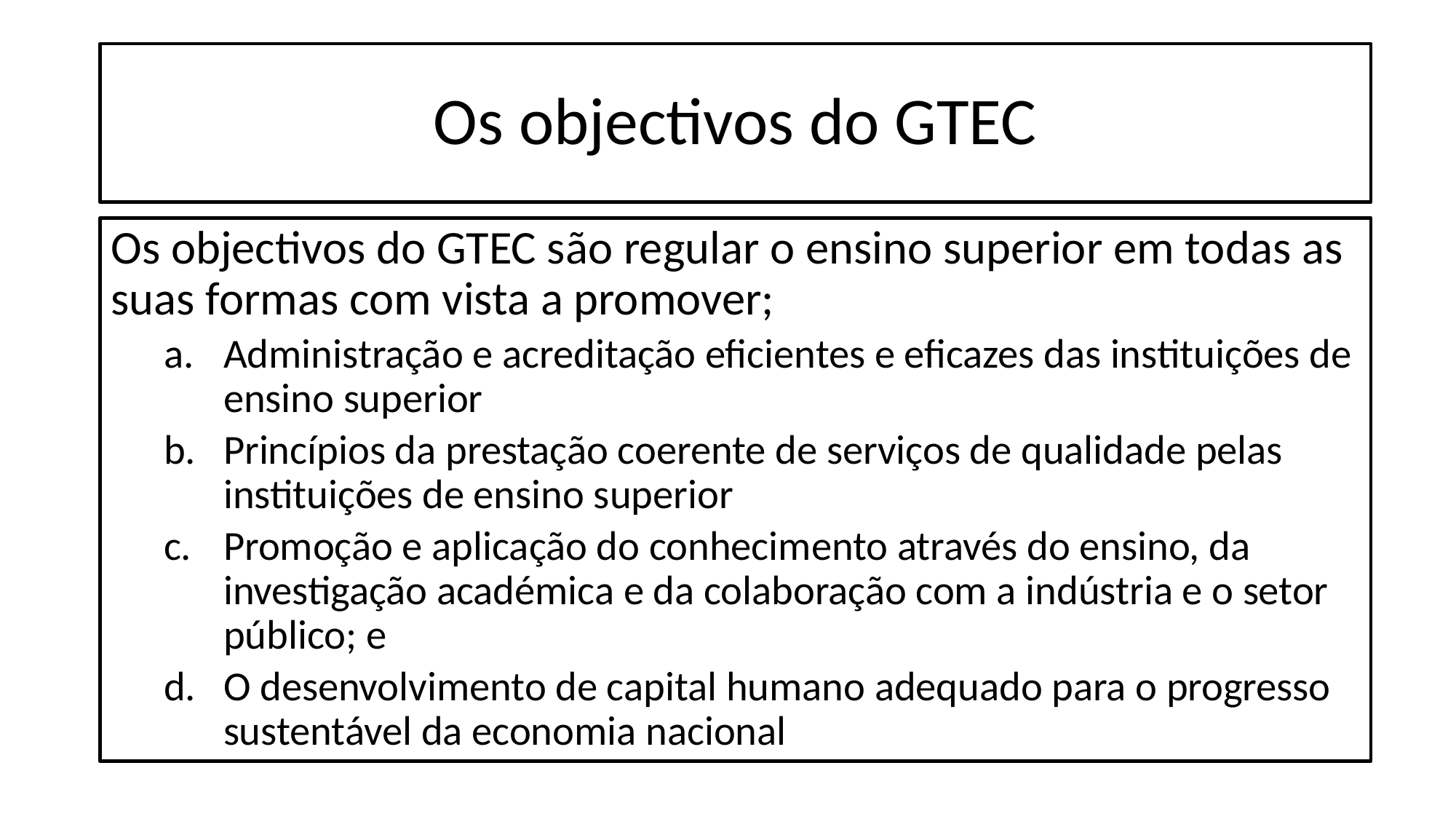

# Os objectivos do GTEC
Os objectivos do GTEC são regular o ensino superior em todas as suas formas com vista a promover;
Administração e acreditação eficientes e eficazes das instituições de ensino superior
Princípios da prestação coerente de serviços de qualidade pelas instituições de ensino superior
Promoção e aplicação do conhecimento através do ensino, da investigação académica e da colaboração com a indústria e o setor público; e
O desenvolvimento de capital humano adequado para o progresso sustentável da economia nacional